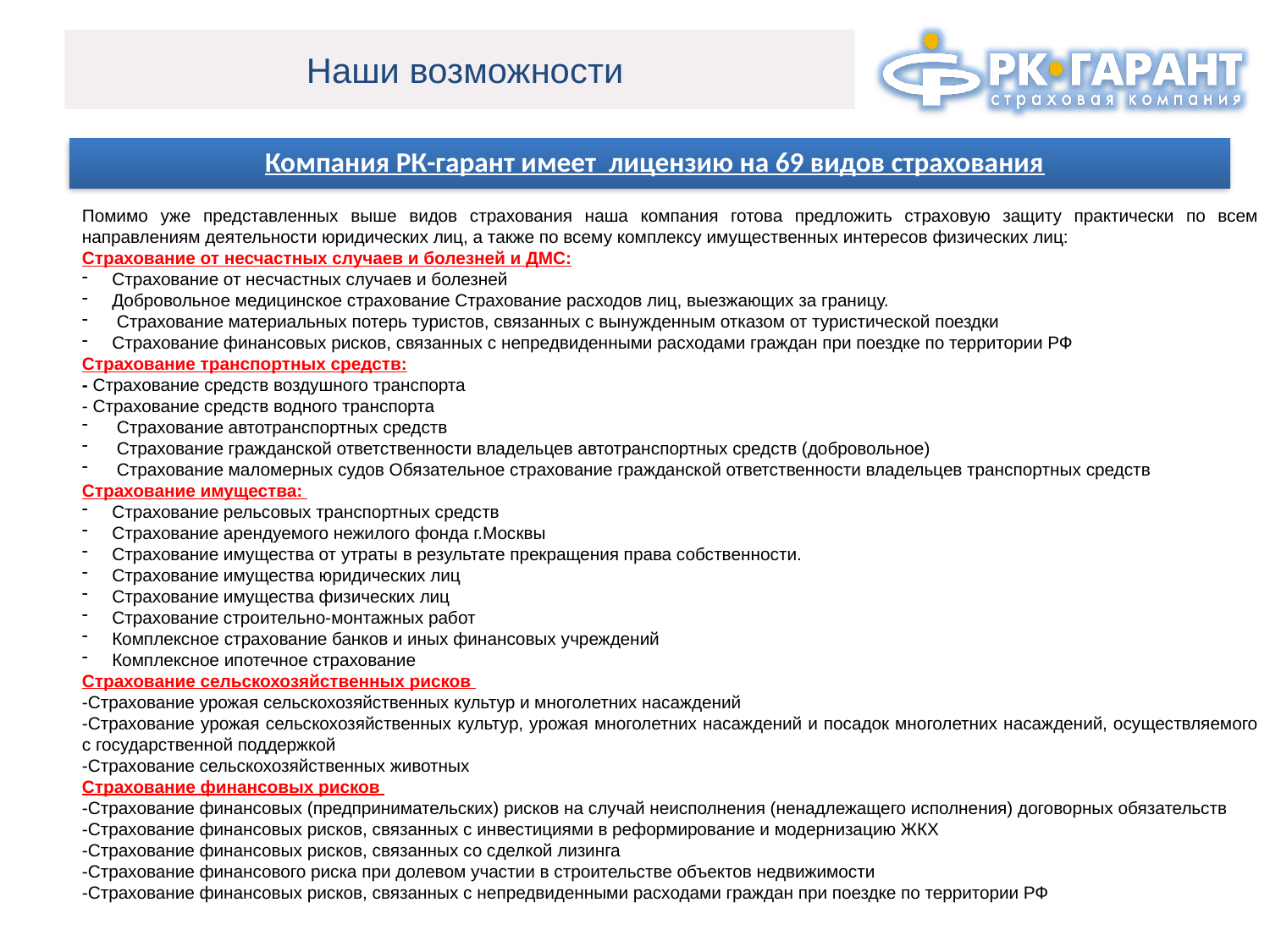

Наши возможности
Компания РК-гарант имеет  лицензию на 69 видов страхования
Помимо уже представленных выше видов страхования наша компания готова предложить страховую защиту практически по всем направлениям деятельности юридических лиц, а также по всему комплексу имущественных интересов физических лиц:
Страхование от несчастных случаев и болезней и ДМС:
Страхование от несчастных случаев и болезней
Добровольное медицинское страхование Страхование расходов лиц, выезжающих за границу.
 Страхование материальных потерь туристов, связанных с вынужденным отказом от туристической поездки
Страхование финансовых рисков, связанных с непредвиденными расходами граждан при поездке по территории РФ
Страхование транспортных средств:
- Страхование средств воздушного транспорта
- Страхование средств водного транспорта
 Страхование автотранспортных средств
 Страхование гражданской ответственности владельцев автотранспортных средств (добровольное)
 Страхование маломерных судов Обязательное страхование гражданской ответственности владельцев транспортных средств
Страхование имущества:
Страхование рельсовых транспортных средств
Страхование арендуемого нежилого фонда г.Москвы
Страхование имущества от утраты в результате прекращения права собственности.
Страхование имущества юридических лиц
Страхование имущества физических лиц
Страхование строительно-монтажных работ
Комплексное страхование банков и иных финансовых учреждений
Комплексное ипотечное страхование
Страхование сельскохозяйственных рисков
-Страхование урожая сельскохозяйственных культур и многолетних насаждений
-Страхование урожая сельскохозяйственных культур, урожая многолетних насаждений и посадок многолетних насаждений, осуществляемого с государственной поддержкой
-Страхование сельскохозяйственных животных
Страхование финансовых рисков
-Страхование финансовых (предпринимательских) рисков на случай неисполнения (ненадлежащего исполнения) договорных обязательств
-Страхование финансовых рисков, связанных с инвестициями в реформирование и модернизацию ЖКХ
-Страхование финансовых рисков, связанных со сделкой лизинга
-Страхование финансового риска при долевом участии в строительстве объектов недвижимости
-Страхование финансовых рисков, связанных с непредвиденными расходами граждан при поездке по территории РФ